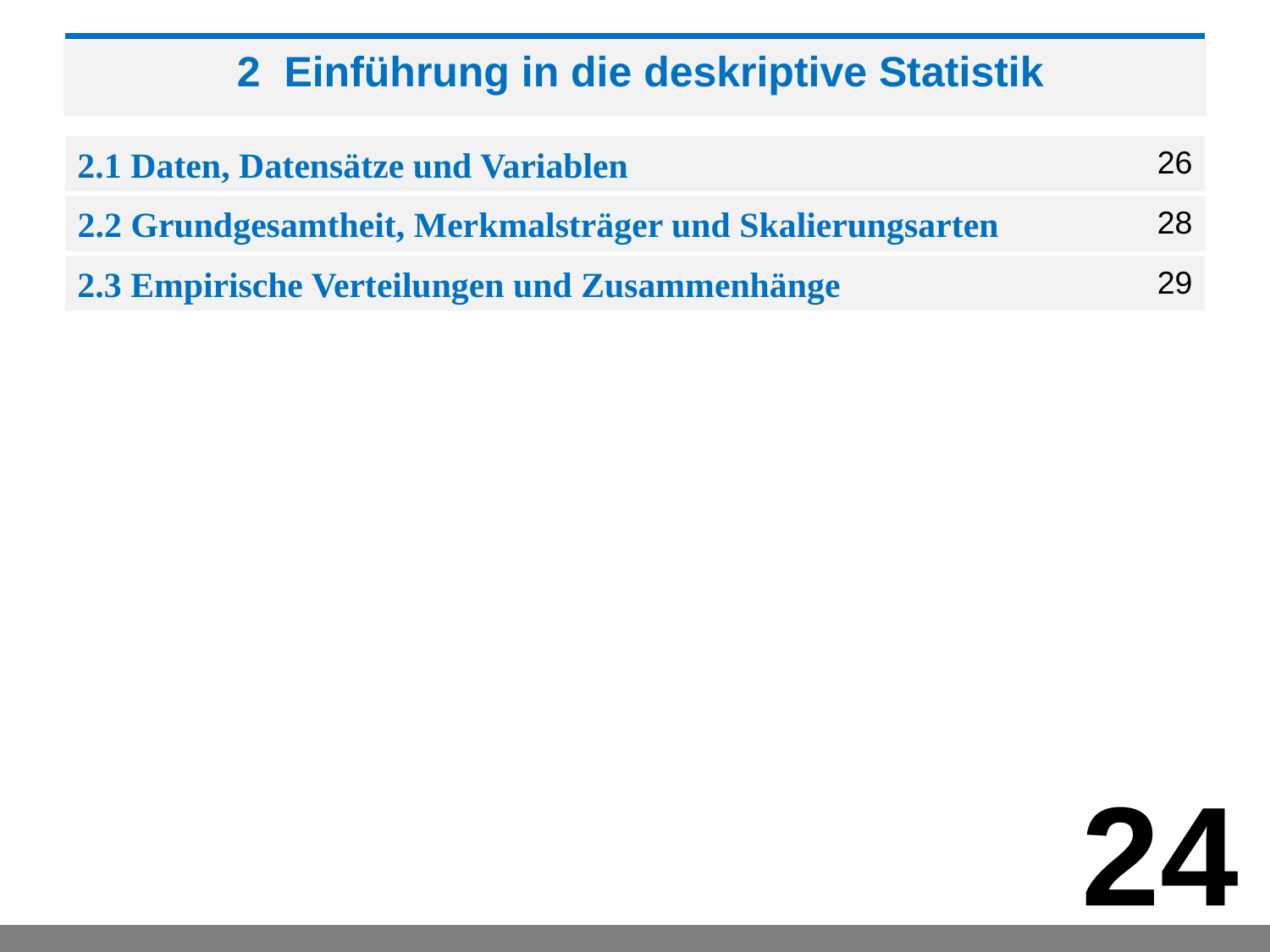

2  Einführung in die deskriptive Statistik
2.1 Daten, Datensätze und Variablen
26
2.2 Grundgesamtheit, Merkmalsträger und Skalierungsarten
28
2.3 Empirische Verteilungen und Zusammenhänge
29
24